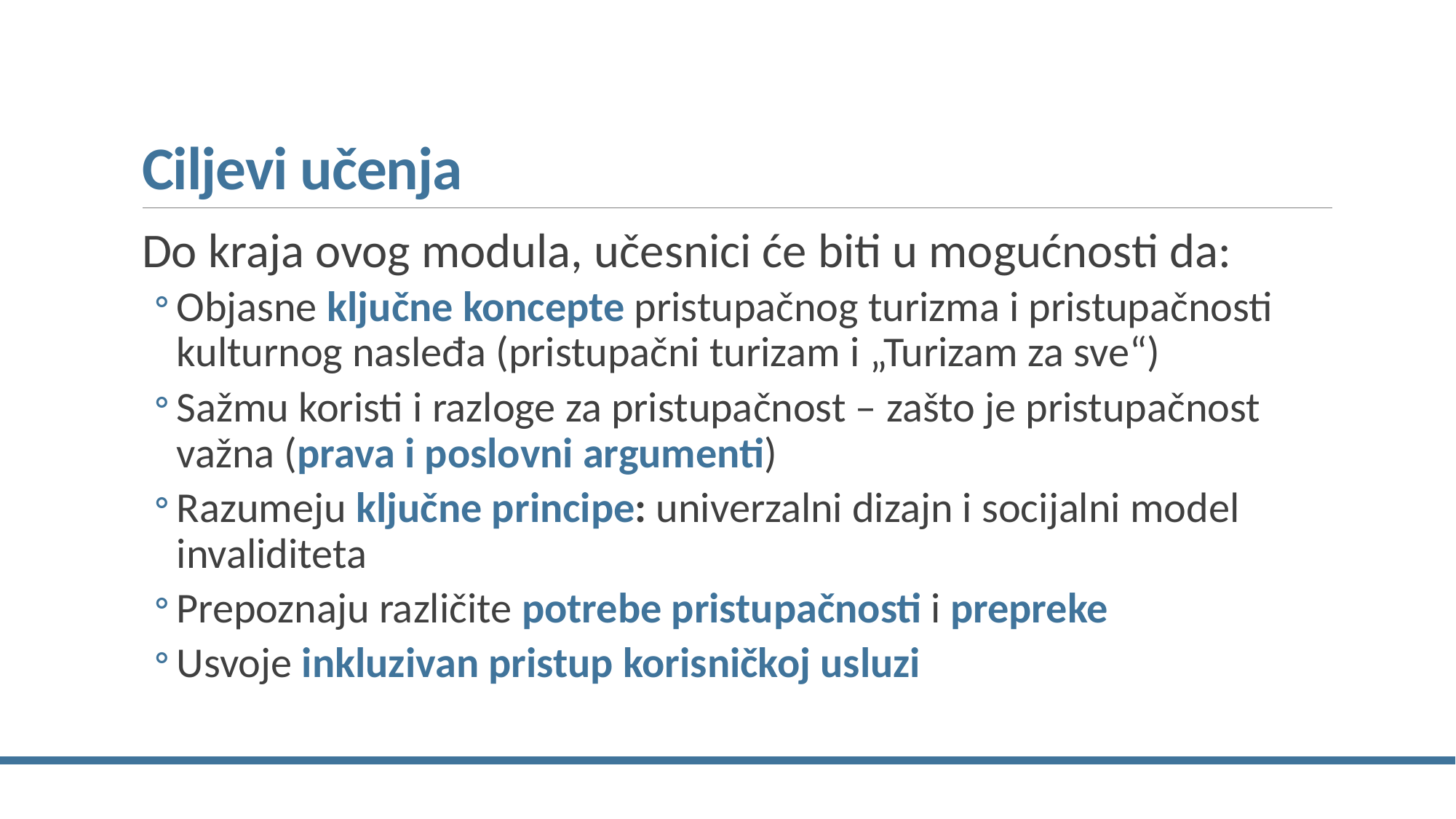

# Ciljevi učenja
Do kraja ovog modula, učesnici će biti u mogućnosti da:
Objasne ključne koncepte pristupačnog turizma i pristupačnosti kulturnog nasleđa (pristupačni turizam i „Turizam za sve“)
Sažmu koristi i razloge za pristupačnost – zašto je pristupačnost važna (prava i poslovni argumenti)
Razumeju ključne principe: univerzalni dizajn i socijalni model invaliditeta
Prepoznaju različite potrebe pristupačnosti i prepreke
Usvoje inkluzivan pristup korisničkoj usluzi